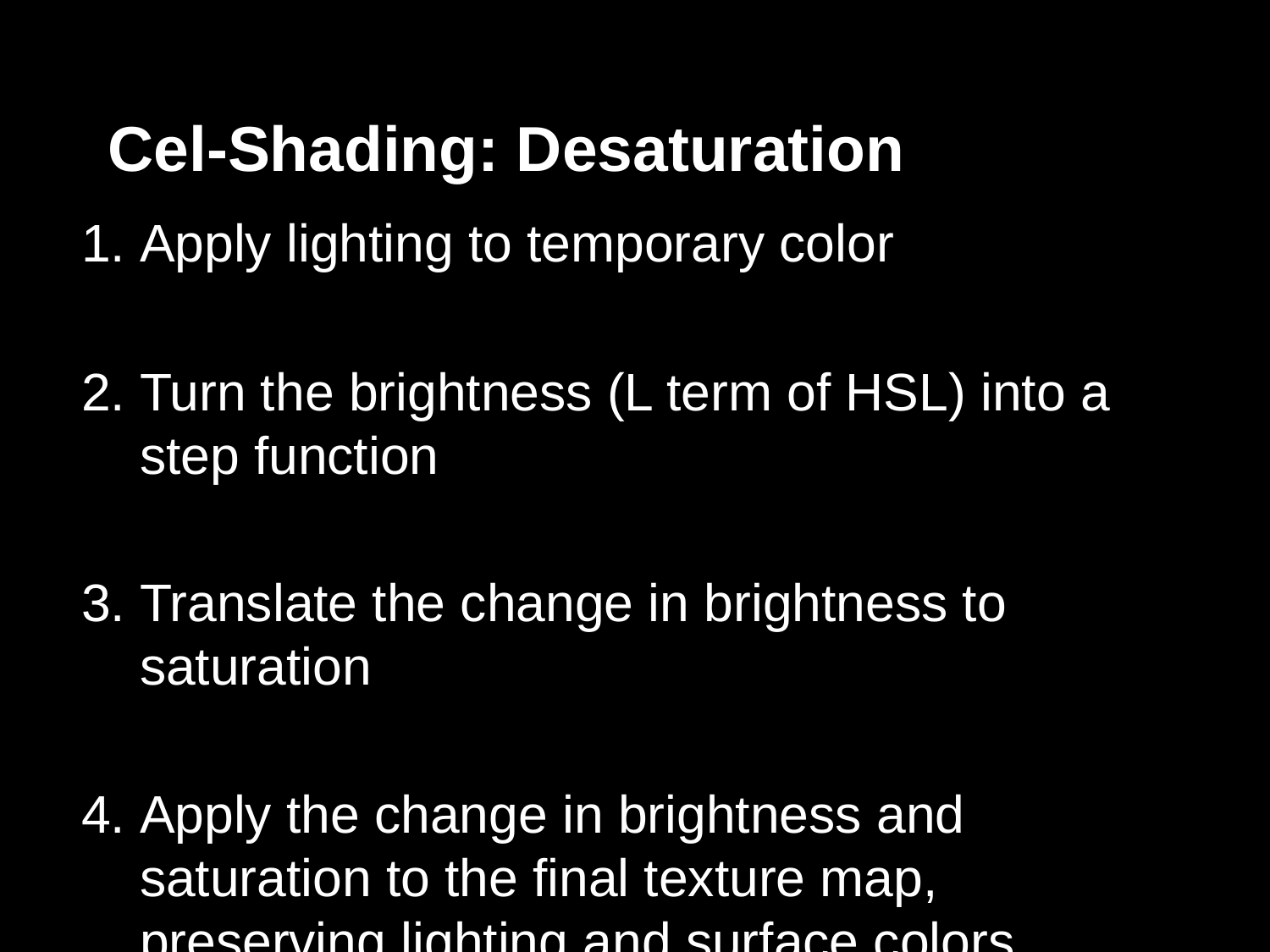

# Cel-Shading: Desaturation
Apply lighting to temporary color

Turn the brightness (L term of HSL) into a step function

Translate the change in brightness to saturation

Apply the change in brightness and saturation to the final texture map, preserving lighting and surface colors